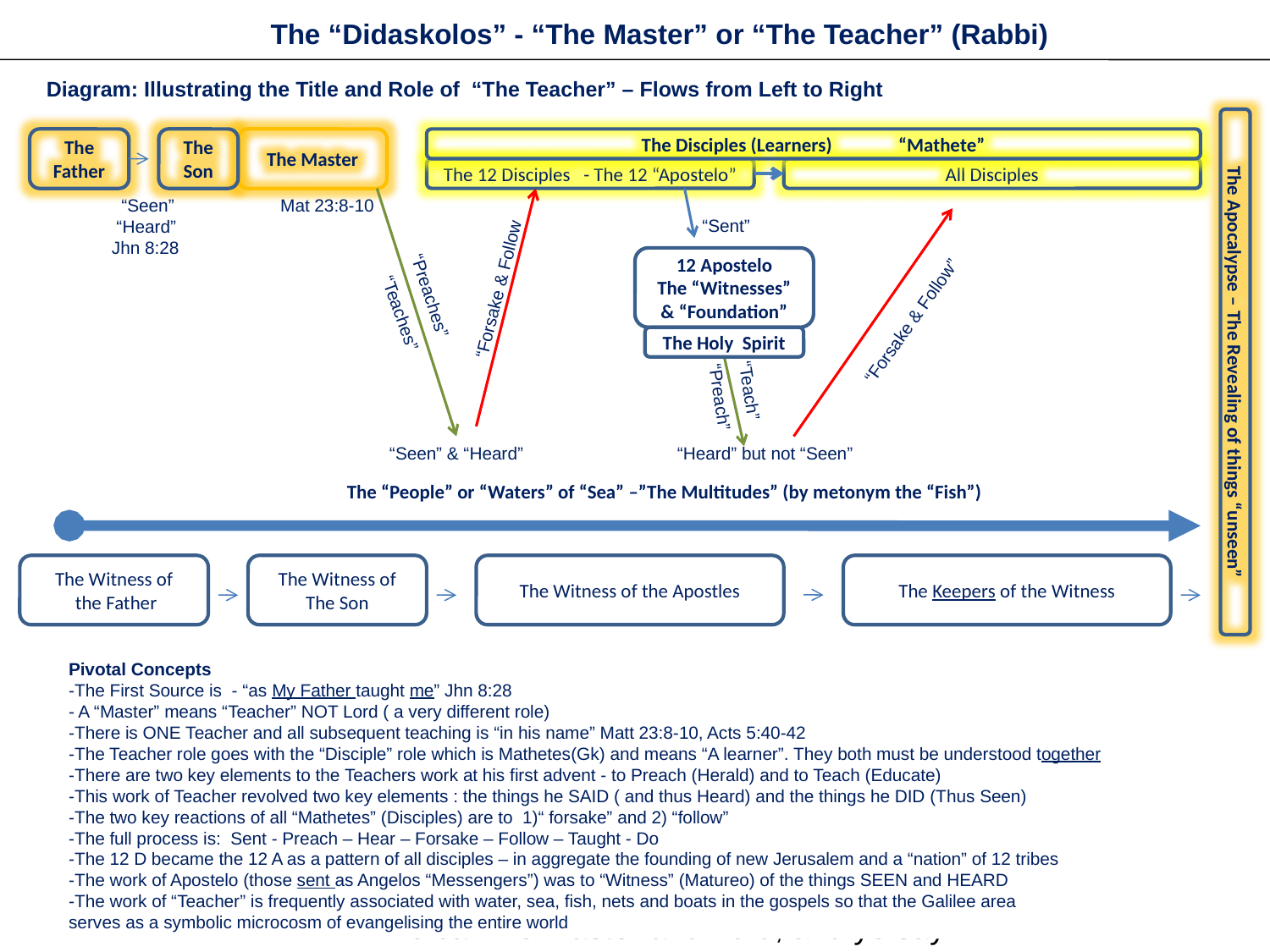

The “Didaskolos” - “The Master” or “The Teacher” (Rabbi)
Diagram: Illustrating the Title and Role of  “The Teacher” – Flows from Left to Right
The Father
The Son
The Master
The Disciples (Learners)               “Mathete”
The 12 Disciples   - The 12 “Apostelo”
All Disciples
  “Seen”
 “Heard”
Jhn 8:28
Mat 23:8-10
“Sent”
12 Apostelo
The “Witnesses”
& “Foundation”
“Forsake & Follow
“Preaches”
“Teaches”
“Forsake & Follow”
The Holy  Spirit
The Apocalypse – The Revealing of things “unseen”
“Teach”
“Preach”
“Seen” & “Heard”
“Heard” but not “Seen”
The “People” or “Waters” of “Sea” –”The Multitudes” (by metonym the “Fish”)
The Witness of
 the Father
The Witness of
The Son
The Witness of the Apostles
The Keepers of the Witness
Pivotal Concepts
-The First Source is  - “as My Father taught me” Jhn 8:28
- A “Master” means “Teacher” NOT Lord ( a very different role)
-There is ONE Teacher and all subsequent teaching is “in his name” Matt 23:8-10, Acts 5:40-42
-The Teacher role goes with the “Disciple” role which is Mathetes(Gk) and means “A learner”. They both must be understood together
-There are two key elements to the Teachers work at his first advent - to Preach (Herald) and to Teach (Educate)
-This work of Teacher revolved two key elements : the things he SAID ( and thus Heard) and the things he DID (Thus Seen)
-The two key reactions of all “Mathetes” (Disciples) are to  1)“ forsake” and 2) “follow”
-The full process is:  Sent - Preach – Hear – Forsake – Follow – Taught - Do
-The 12 D became the 12 A as a pattern of all disciples – in aggregate the founding of new Jerusalem and a “nation” of 12 tribes
-The work of Apostelo (those sent as Angelos “Messengers”) was to “Witness” (Matureo) of the things SEEN and HEARD
-The work of “Teacher” is frequently associated with water, sea, fish, nets and boats in the gospels so that the Galilee area
serves as a symbolic microcosm of evangelising the entire world